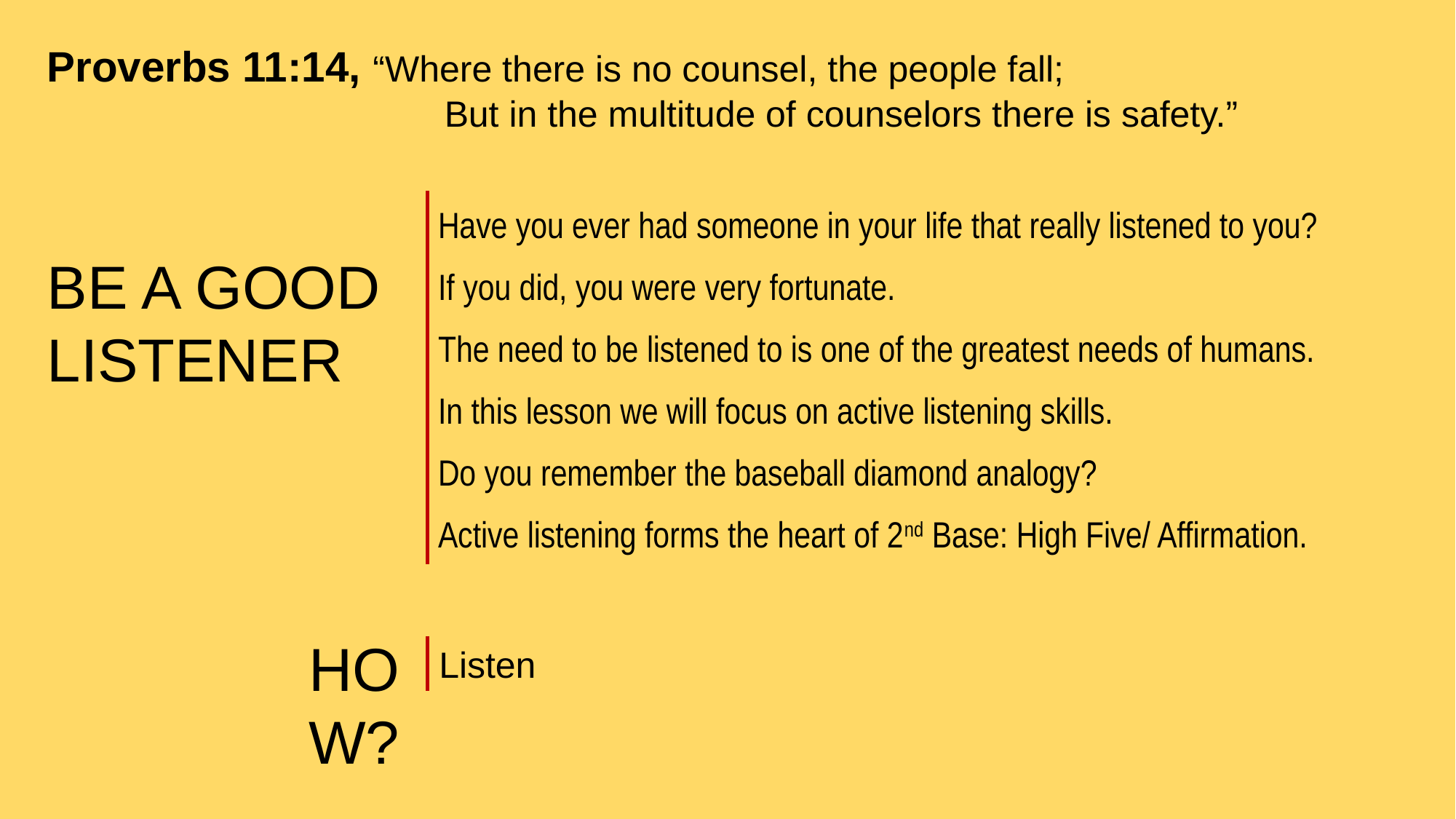

Proverbs 11:14, “Where there is no counsel, the people fall;
                                       But in the multitude of counselors there is safety.”
Have you ever had someone in your life that really listened to you?

If you did, you were very fortunate.

The need to be listened to is one of the greatest needs of humans.

In this lesson we will focus on active listening skills.

Do you remember the baseball diamond analogy?

Active listening forms the heart of 2nd Base: High Five/ Affirmation.
BE A GOOD LISTENER
HOW?
Listen